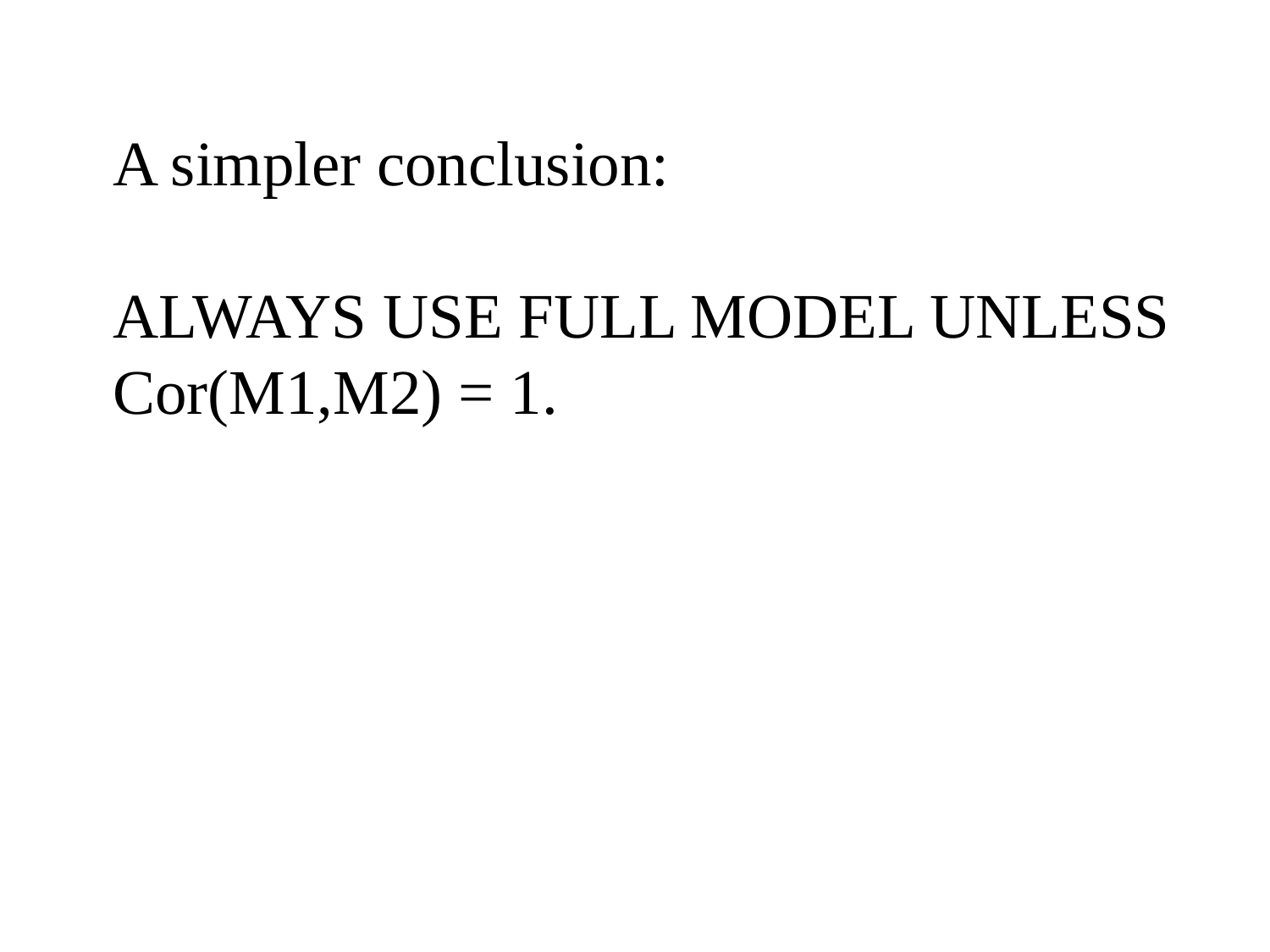

A simpler conclusion:

ALWAYS USE FULL MODEL UNLESS
Cor(M1,M2) = 1.